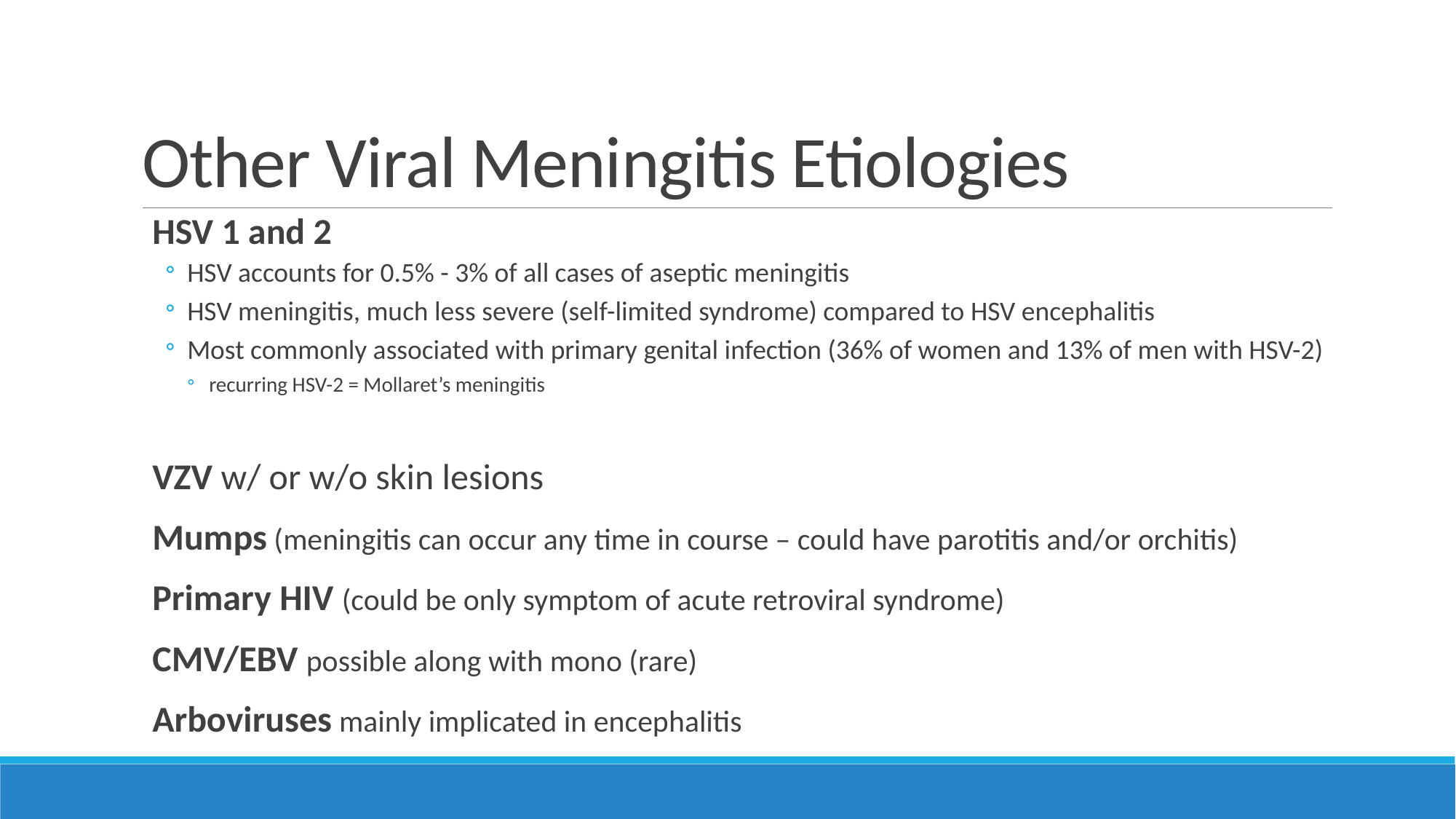

# Other Viral Meningitis Etiologies
HSV 1 and 2
HSV accounts for 0.5% - 3% of all cases of aseptic meningitis
HSV meningitis, much less severe (self-limited syndrome) compared to HSV encephalitis
Most commonly associated with primary genital infection (36% of women and 13% of men with HSV-2)
recurring HSV-2 = Mollaret’s meningitis

VZV w/ or w/o skin lesions
Mumps (meningitis can occur any time in course – could have parotitis and/or orchitis)
Primary HIV (could be only symptom of acute retroviral syndrome)
CMV/EBV possible along with mono (rare)
Arboviruses mainly implicated in encephalitis